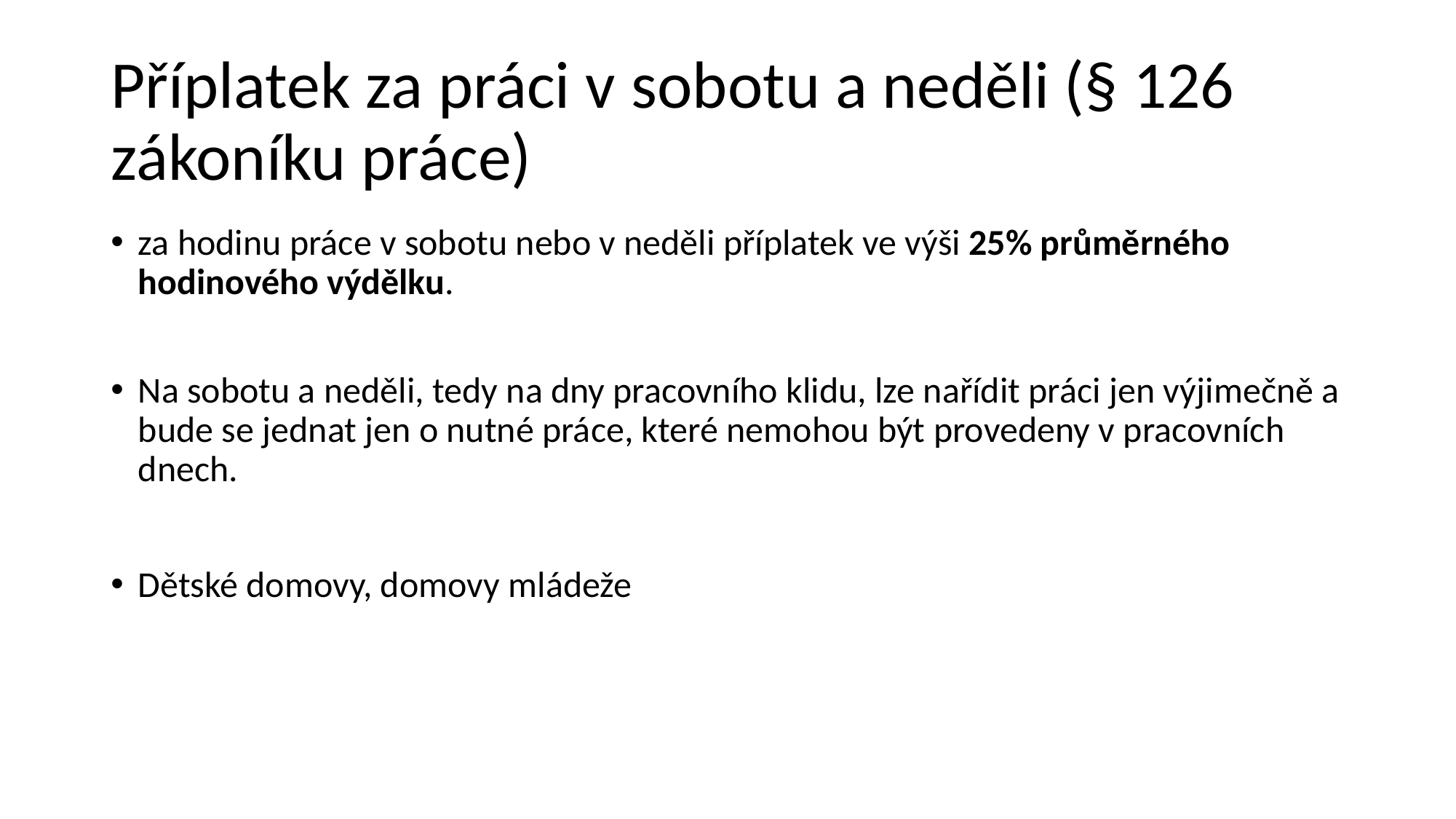

# Příplatek za práci v sobotu a neděli (§ 126 zákoníku práce)
za hodinu práce v sobotu nebo v neděli příplatek ve výši 25% průměrného hodinového výdělku.

Na sobotu a neděli, tedy na dny pracovního klidu, lze nařídit práci jen výjimečně a bude se jednat jen o nutné práce, které nemohou být provedeny v pracovních dnech.

Dětské domovy, domovy mládeže